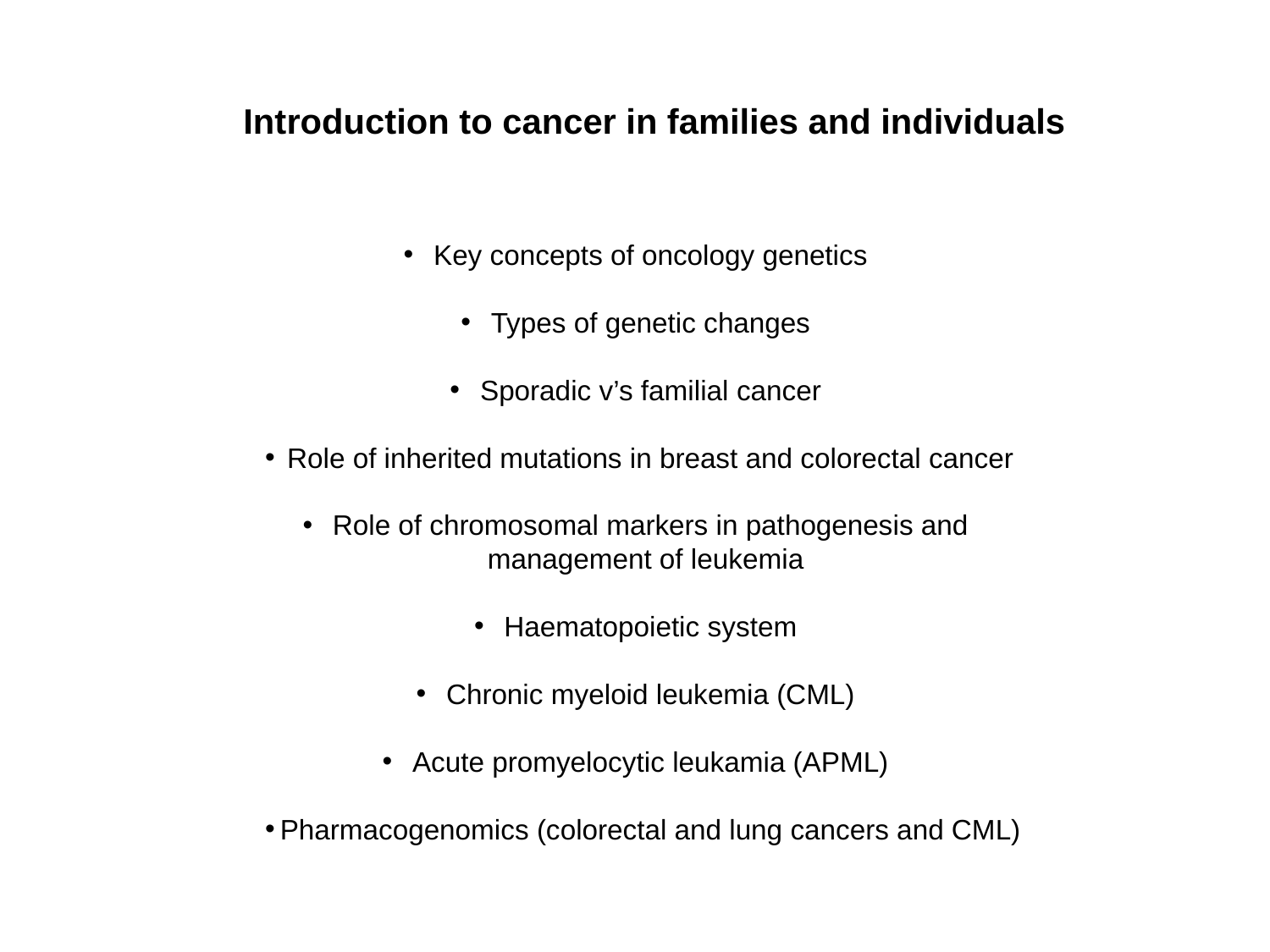

Introduction to cancer in families and individuals

Key concepts of oncology genetics

Types of genetic changes

Sporadic v’s familial cancer

Role of inherited mutations in breast and colorectal cancer

Role of chromosomal markers in pathogenesis and management of leukemia

Haematopoietic system

Chronic myeloid leukemia (CML)

Acute promyelocytic leukamia (APML)

Pharmacogenomics (colorectal and lung cancers and CML)